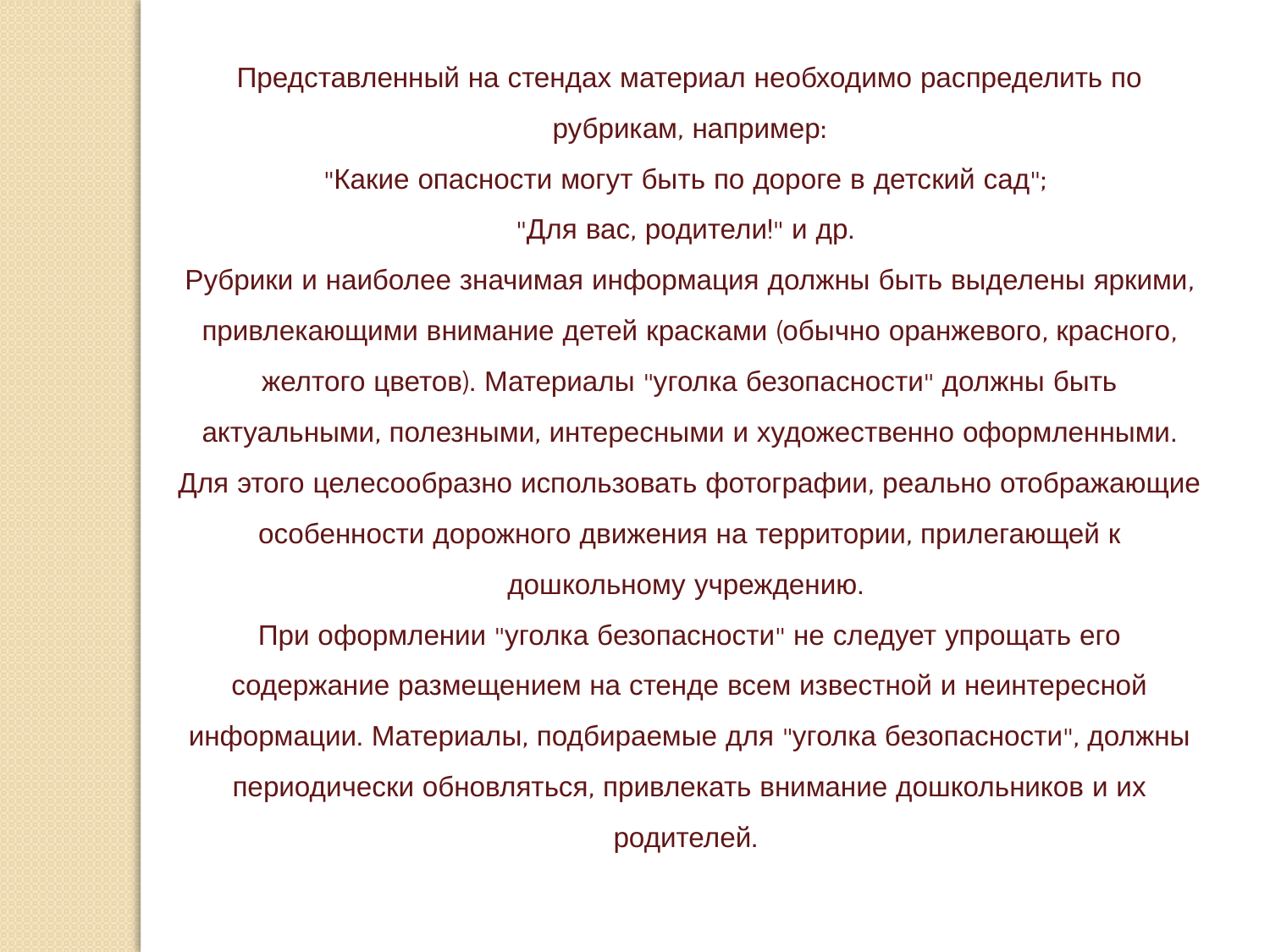

Представленный на стендах материал необходимо распределить по рубрикам, например:
"Какие опасности могут быть по дороге в детский сад";
"Для вас, родители!" и др.
Рубрики и наиболее значимая информация должны быть выделены яркими, привлекающими внимание детей красками (обычно оранжевого, красного, желтого цветов). Материалы "уголка безопасности" должны быть актуальными, полезными, интересными и художественно оформленными. Для этого целесообразно использовать фотографии, реально отображающие особенности дорожного движения на территории, прилегающей к дошкольному учреждению.
При оформлении "уголка безопасности" не следует упрощать его содержание размещением на стенде всем известной и неинтересной информации. Материалы, подбираемые для "уголка безопасности", должны периодически обновляться, привлекать внимание дошкольников и их родителей.